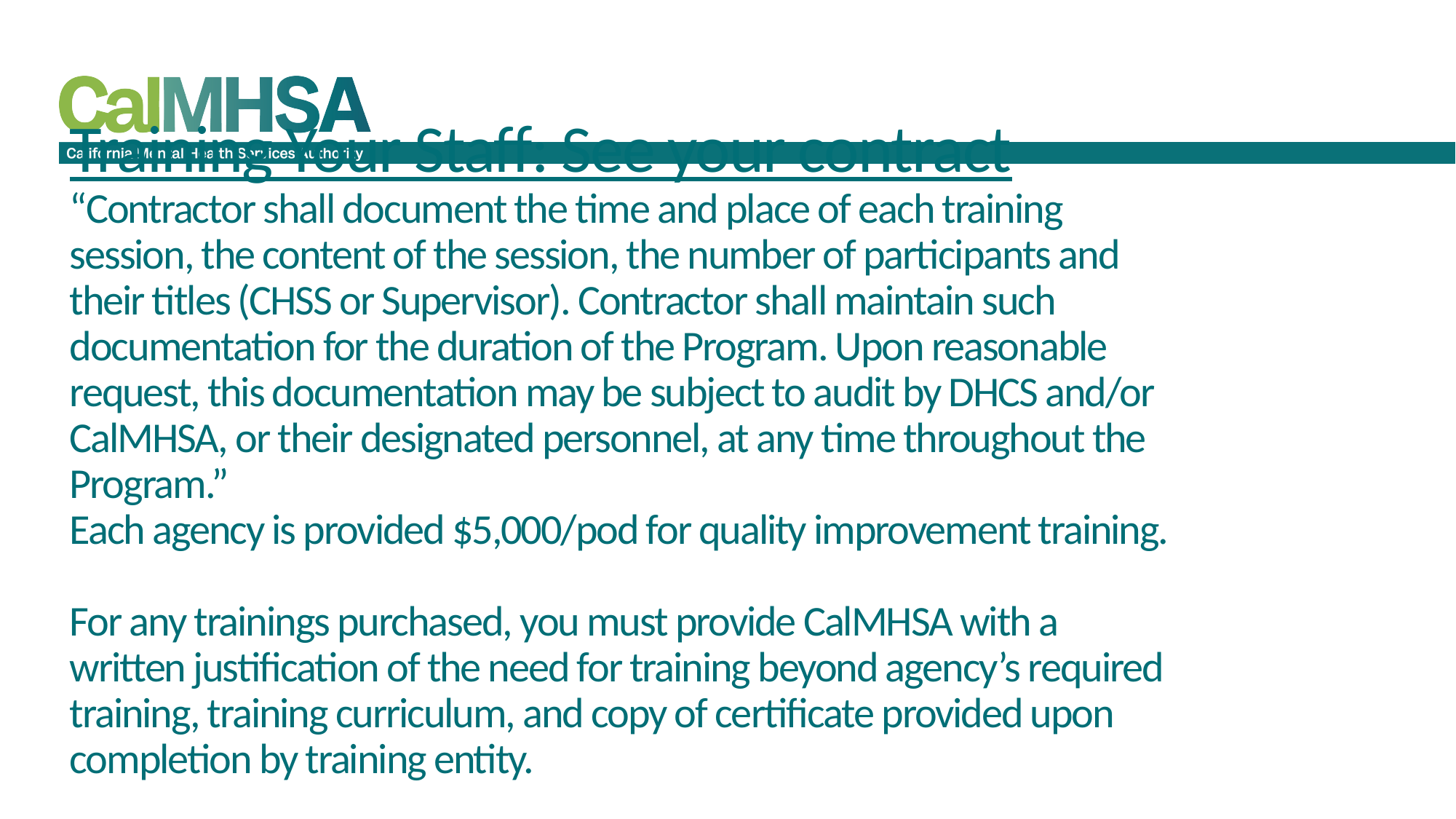

# Training Your Staff: See your contract “Contractor shall document the time and place of each training session, the content of the session, the number of participants and their titles (CHSS or Supervisor). Contractor shall maintain such documentation for the duration of the Program. Upon reasonable request, this documentation may be subject to audit by DHCS and/or CalMHSA, or their designated personnel, at any time throughout the Program.” Each agency is provided $5,000/pod for quality improvement training. For any trainings purchased, you must provide CalMHSA with a written justification of the need for training beyond agency’s required training, training curriculum, and copy of certificate provided upon completion by training entity.